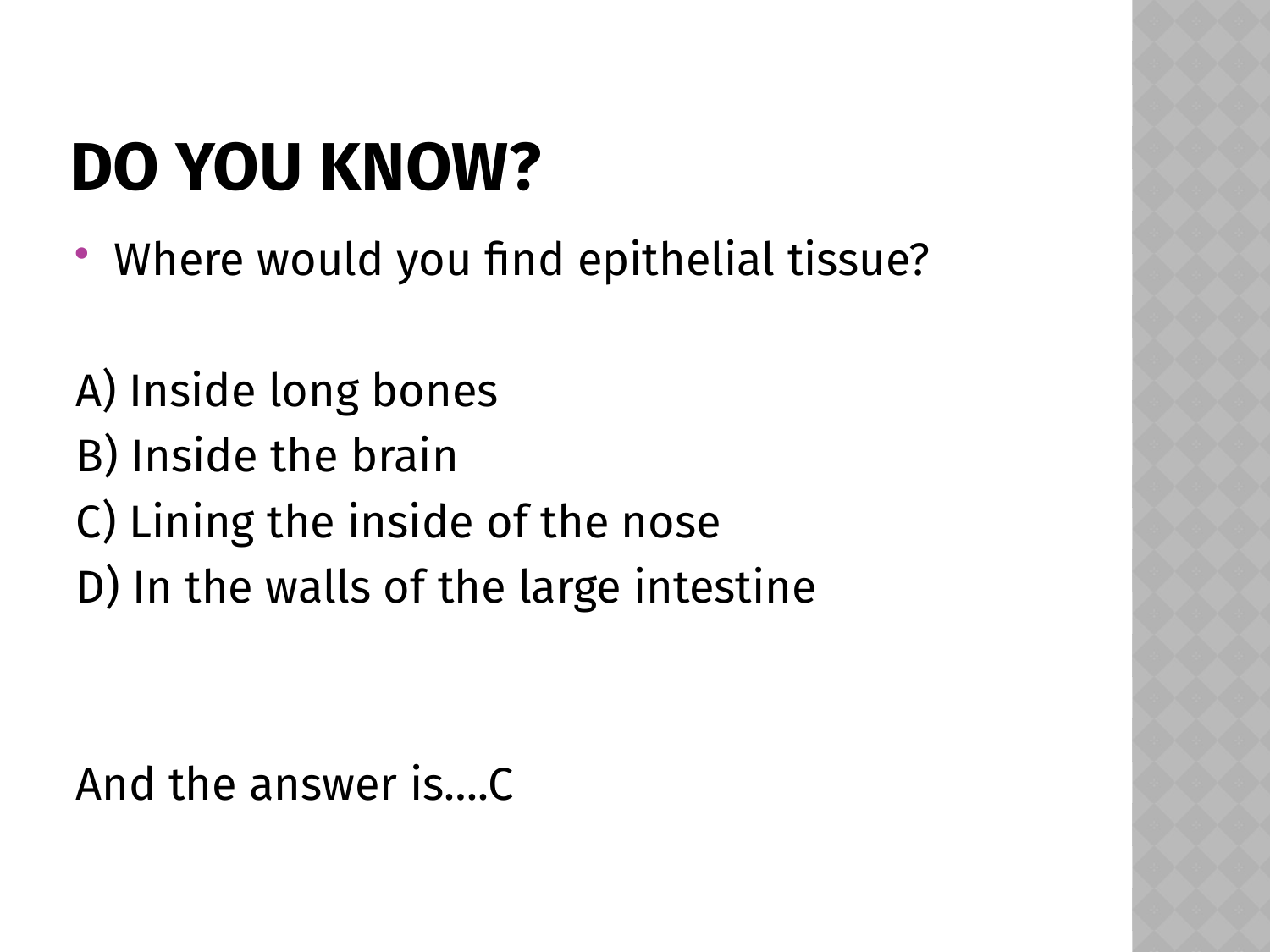

# DO You Know?
Where would you find epithelial tissue?

A) Inside long bones
B) Inside the brain
C) Lining the inside of the nose
D) In the walls of the large intestine

And the answer is….C